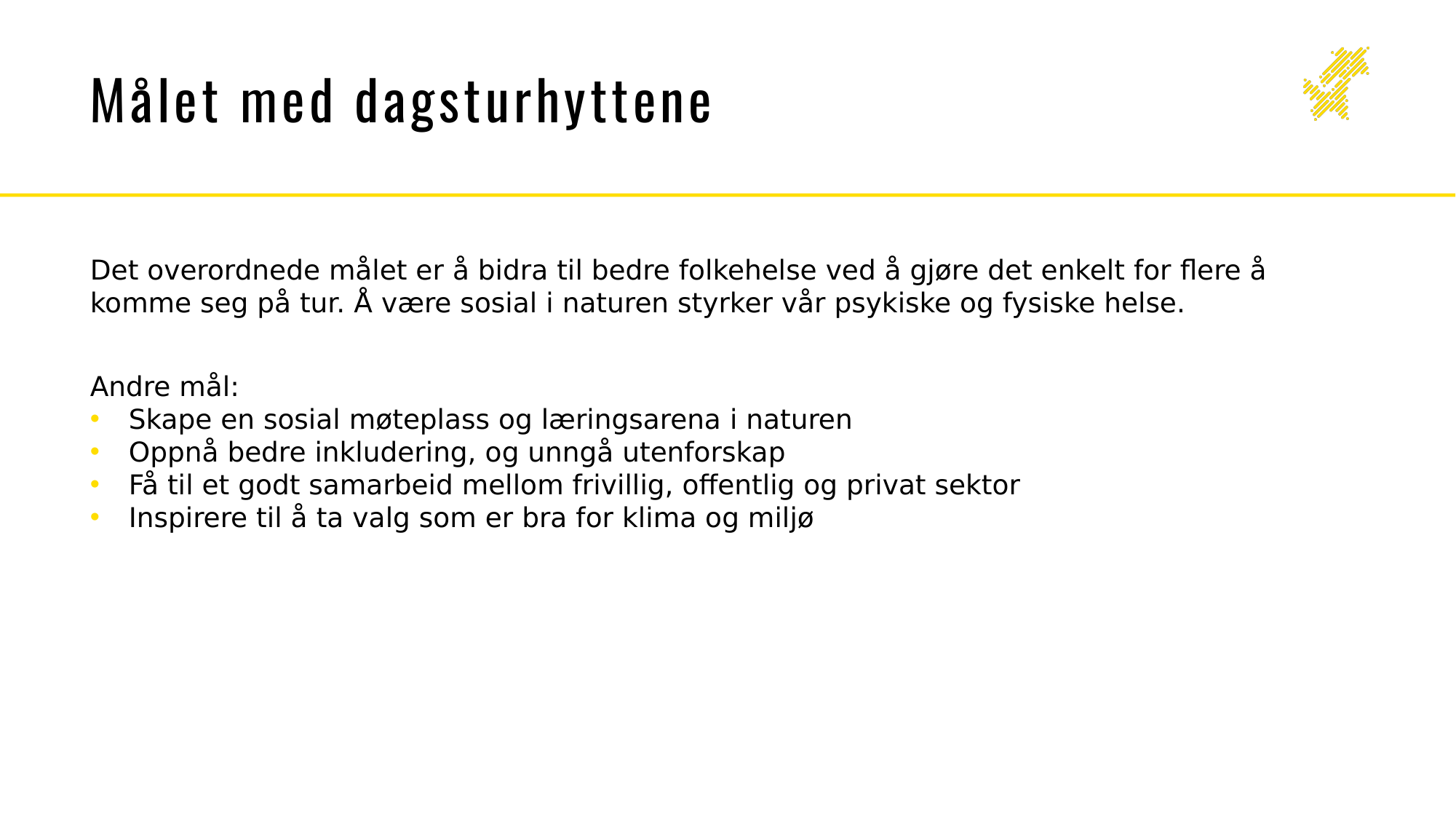

# Målet med dagsturhyttene
Det overordnede målet er å bidra til bedre folkehelse ved å gjøre det enkelt for flere å komme seg på tur. Å være sosial i naturen styrker vår psykiske og fysiske helse.

Andre mål:
Skape en sosial møteplass og læringsarena i naturen
Oppnå bedre inkludering, og unngå utenforskap
Få til et godt samarbeid mellom frivillig, offentlig og privat sektor
Inspirere til å ta valg som er bra for klima og miljø